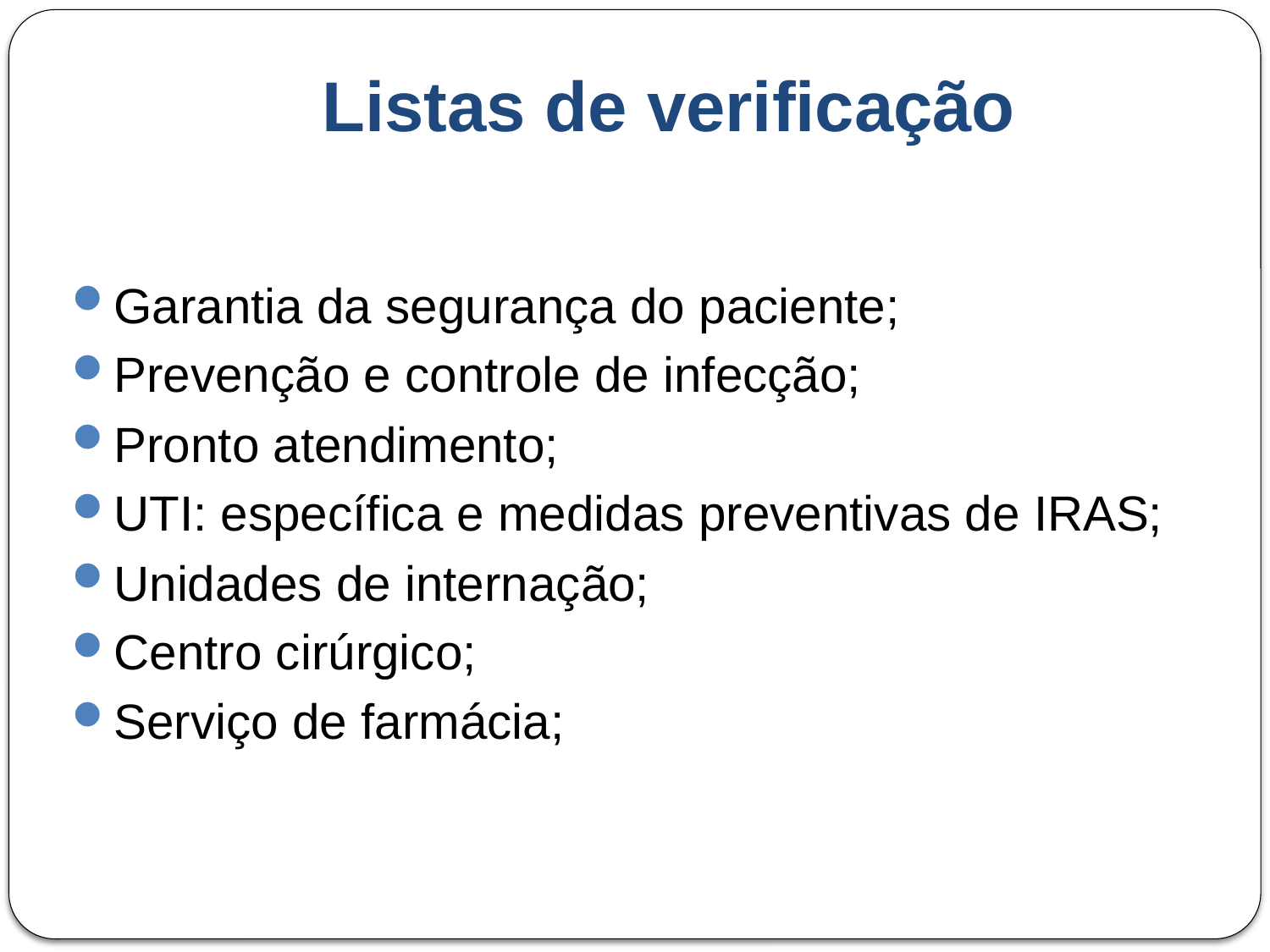

# Listas de verificação
Garantia da segurança do paciente;
Prevenção e controle de infecção;
Pronto atendimento;
UTI: específica e medidas preventivas de IRAS;
Unidades de internação;
Centro cirúrgico;
Serviço de farmácia;